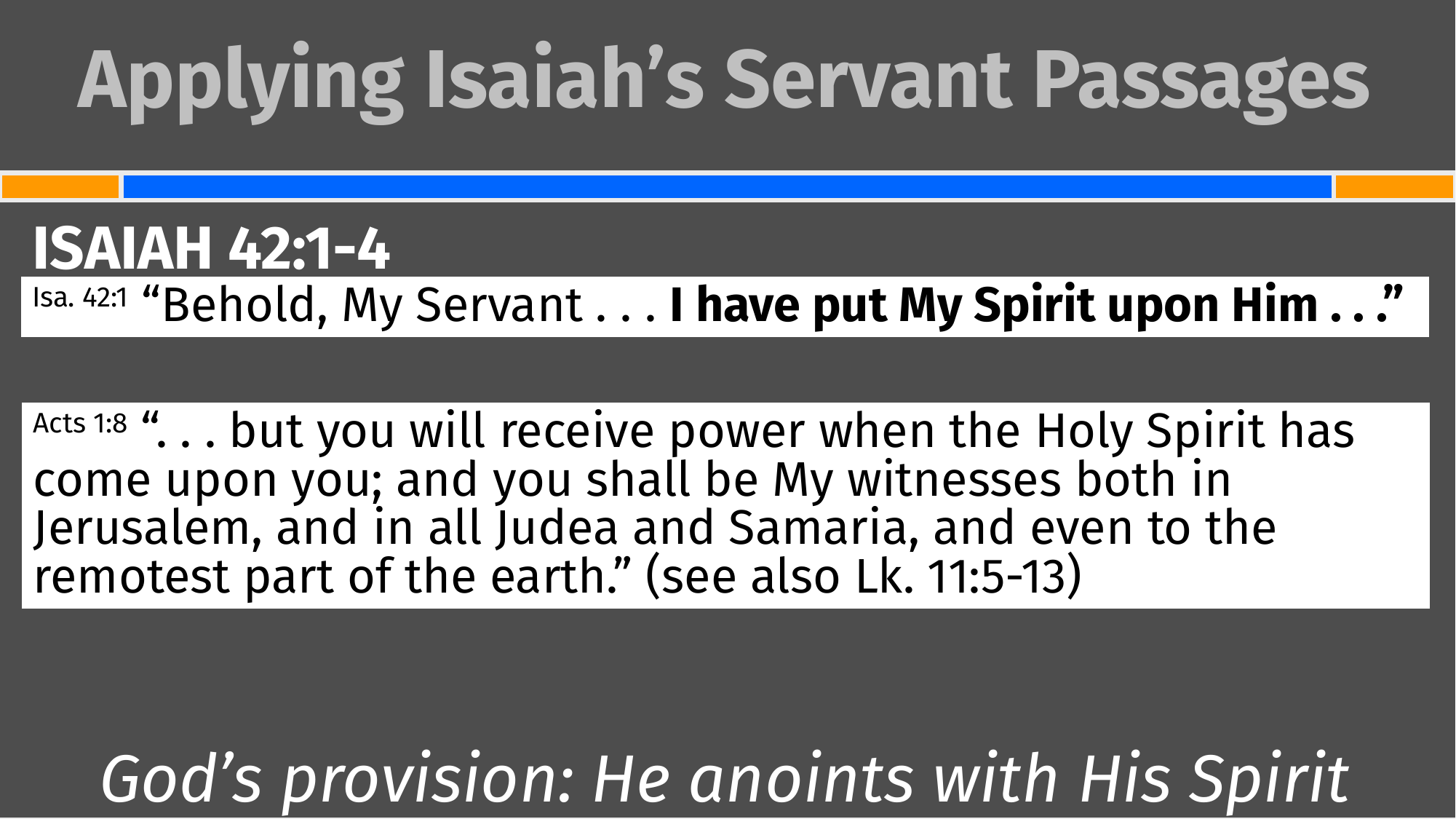

Applying Isaiah’s Servant Passages

#
ISAIAH 42:1-4

God’s provision: He anoints with His Spirit
Isa. 42:1 “Behold, My Servant . . . I have put My Spirit upon Him . . .”
Acts 1:8 “. . . but you will receive power when the Holy Spirit has come upon you; and you shall be My witnesses both in Jerusalem, and in all Judea and Samaria, and even to the remotest part of the earth.” (see also Lk. 11:5-13)